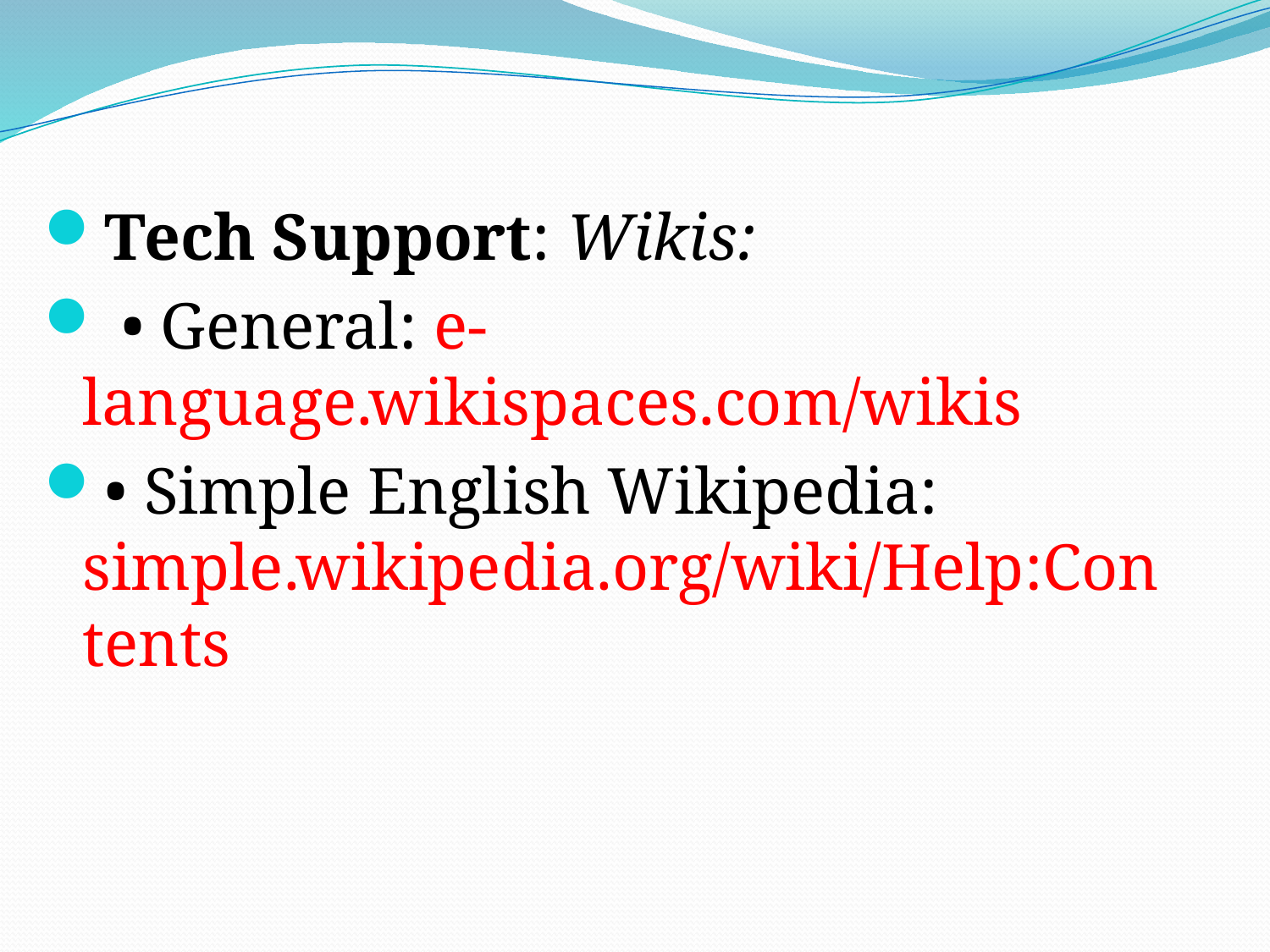

#
Tech Support: Wikis:
 • General: e-language.wikispaces.com/wikis
• Simple English Wikipedia: simple.wikipedia.org/wiki/Help:Contents